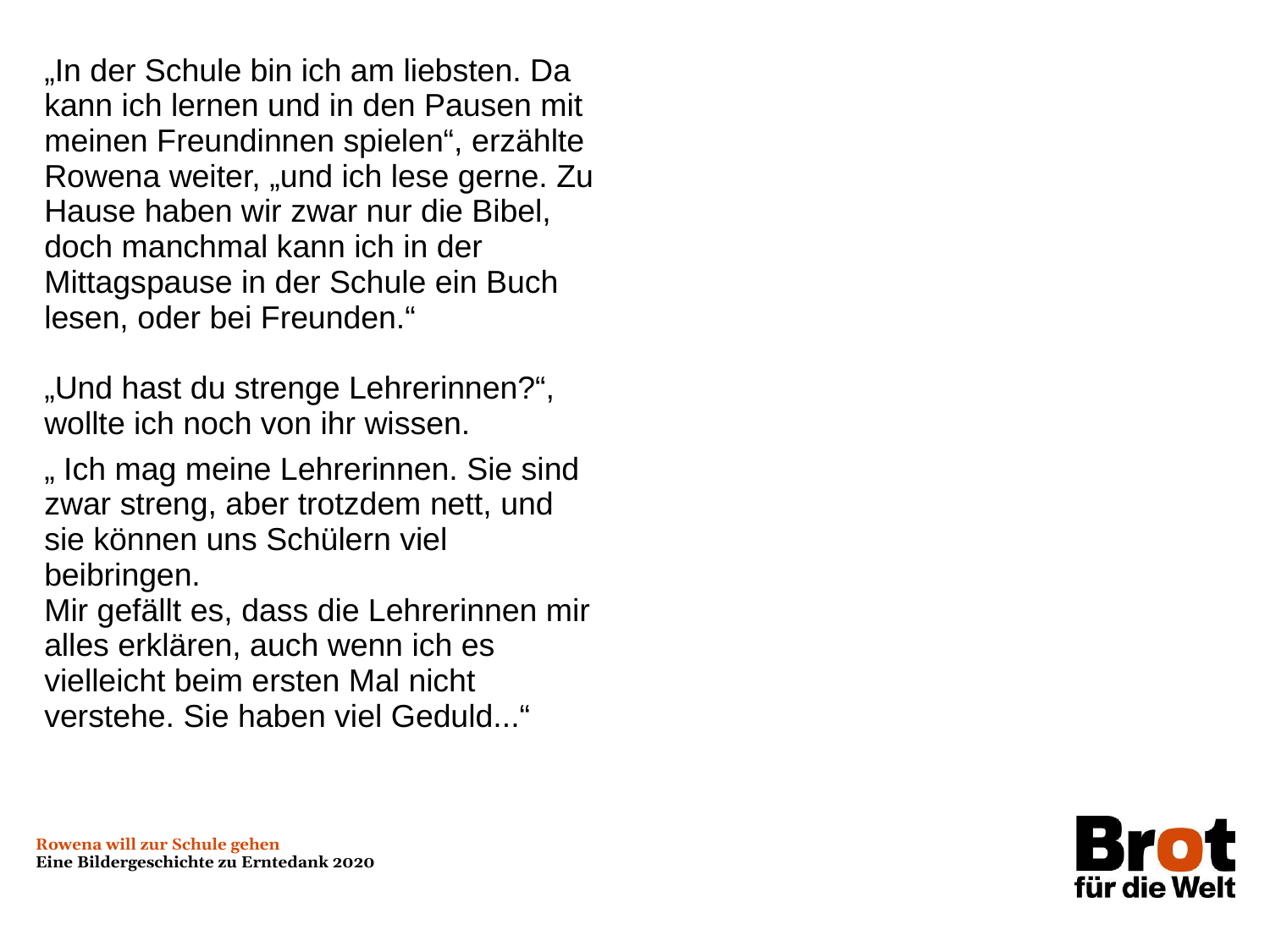

„In der Schule bin ich am liebsten. Da kann ich lernen und in den Pausen mit meinen Freundinnen spielen“, erzählte Rowena weiter, „und ich lese gerne. Zu Hause haben wir zwar nur die Bibel, doch manchmal kann ich in der Mittagspause in der Schule ein Buch lesen, oder bei Freunden.“
„Und hast du strenge Lehrerinnen?“, wollte ich noch von ihr wissen.
„ Ich mag meine Lehrerinnen. Sie sind zwar streng, aber trotzdem nett, und sie können uns Schülern viel beibringen.
Mir gefällt es, dass die Lehrerinnen mir alles erklären, auch wenn ich es vielleicht beim ersten Mal nicht verstehe. Sie haben viel Geduld...“